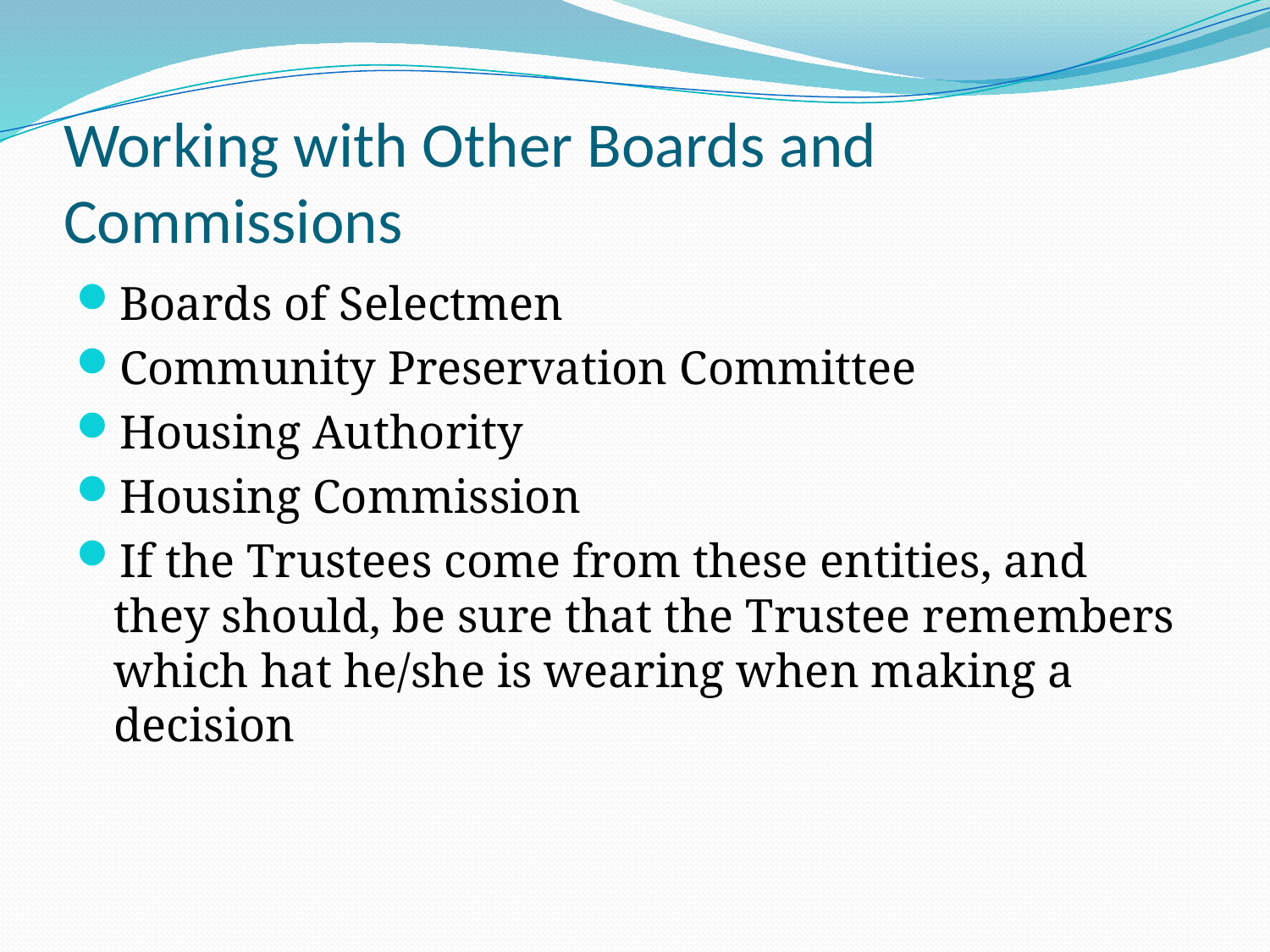

# Working with Other Boards and Commissions
Boards of Selectmen
Community Preservation Committee
Housing Authority
Housing Commission
If the Trustees come from these entities, and they should, be sure that the Trustee remembers which hat he/she is wearing when making a decision